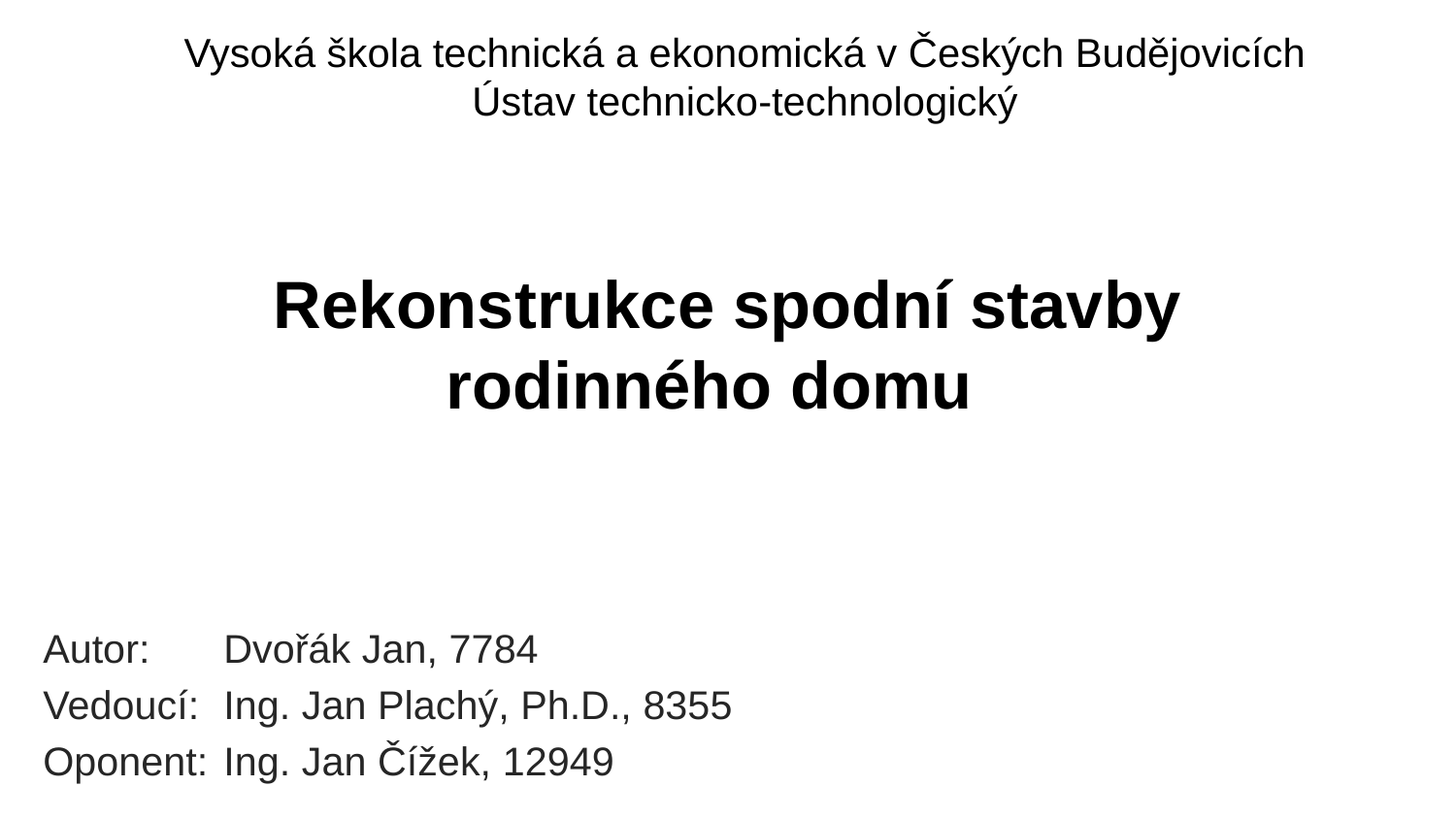

Vysoká škola technická a ekonomická v Českých Budějovicích
Ústav technicko-technologický
# Rekonstrukce spodní stavby rodinného domu
Autor: 		Dvořák Jan, 7784
Vedoucí: 	Ing. Jan Plachý, Ph.D., 8355
Oponent: 	Ing. Jan Čížek, 12949